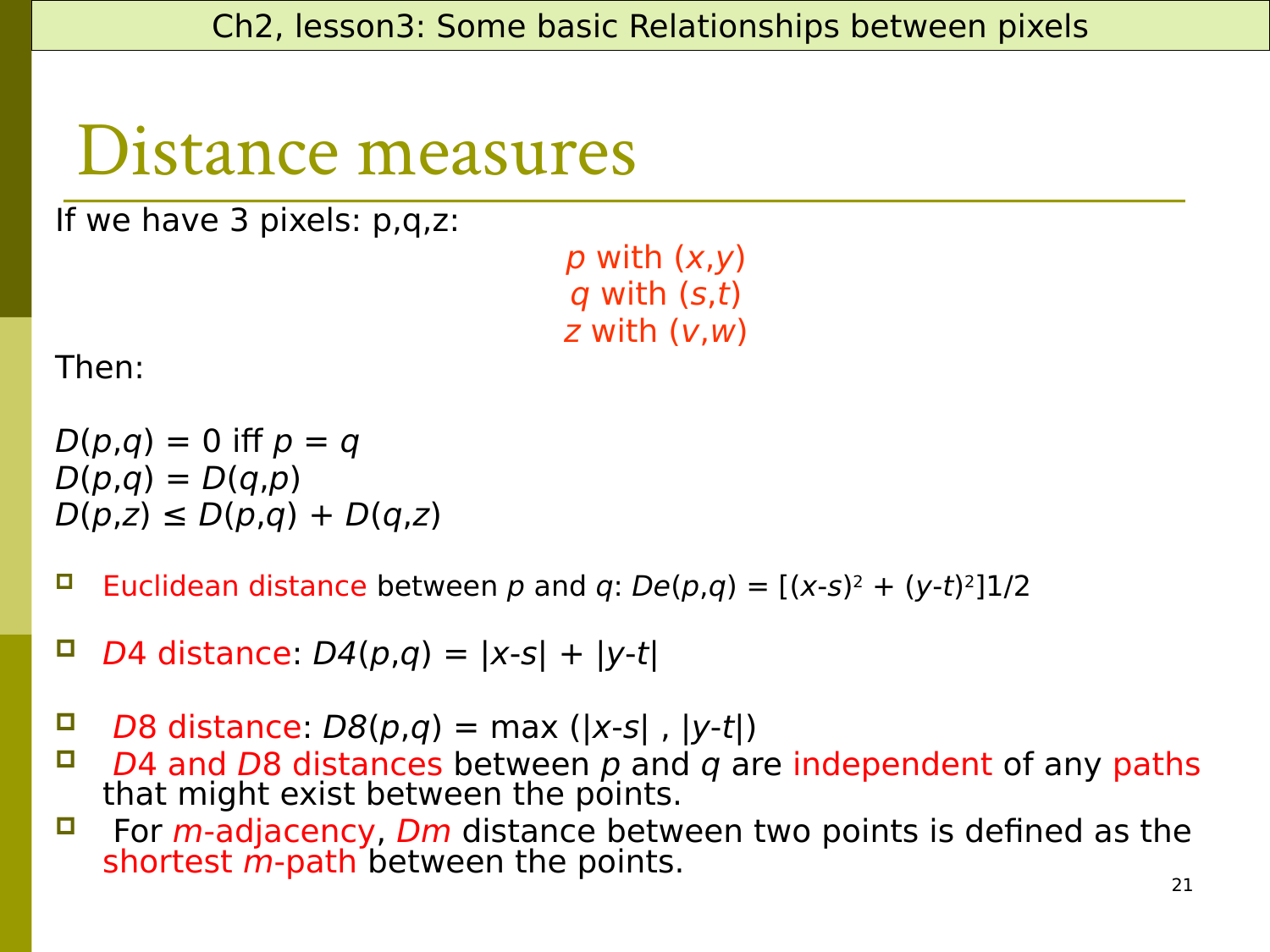

Ch2, lesson3: Some basic Relationships between pixels
# Distance measures
If we have 3 pixels: p,q,z:
p with (x,y)
q with (s,t)
z with (v,w)
Then:

D(p,q) = 0 iff p = q
D(p,q) = D(q,p)
D(p,z) ≤ D(p,q) + D(q,z)

Euclidean distance between p and q: De(p,q) = [(x-s)2 + (y-t)2]1/2

D4 distance: D4(p,q) = |x-s| + |y-t|

 D8 distance: D8(p,q) = max (|x-s| , |y-t|)
 D4 and D8 distances between p and q are independent of any paths that might exist between the points.
 For m-adjacency, Dm distance between two points is defined as the shortest m-path between the points.
21